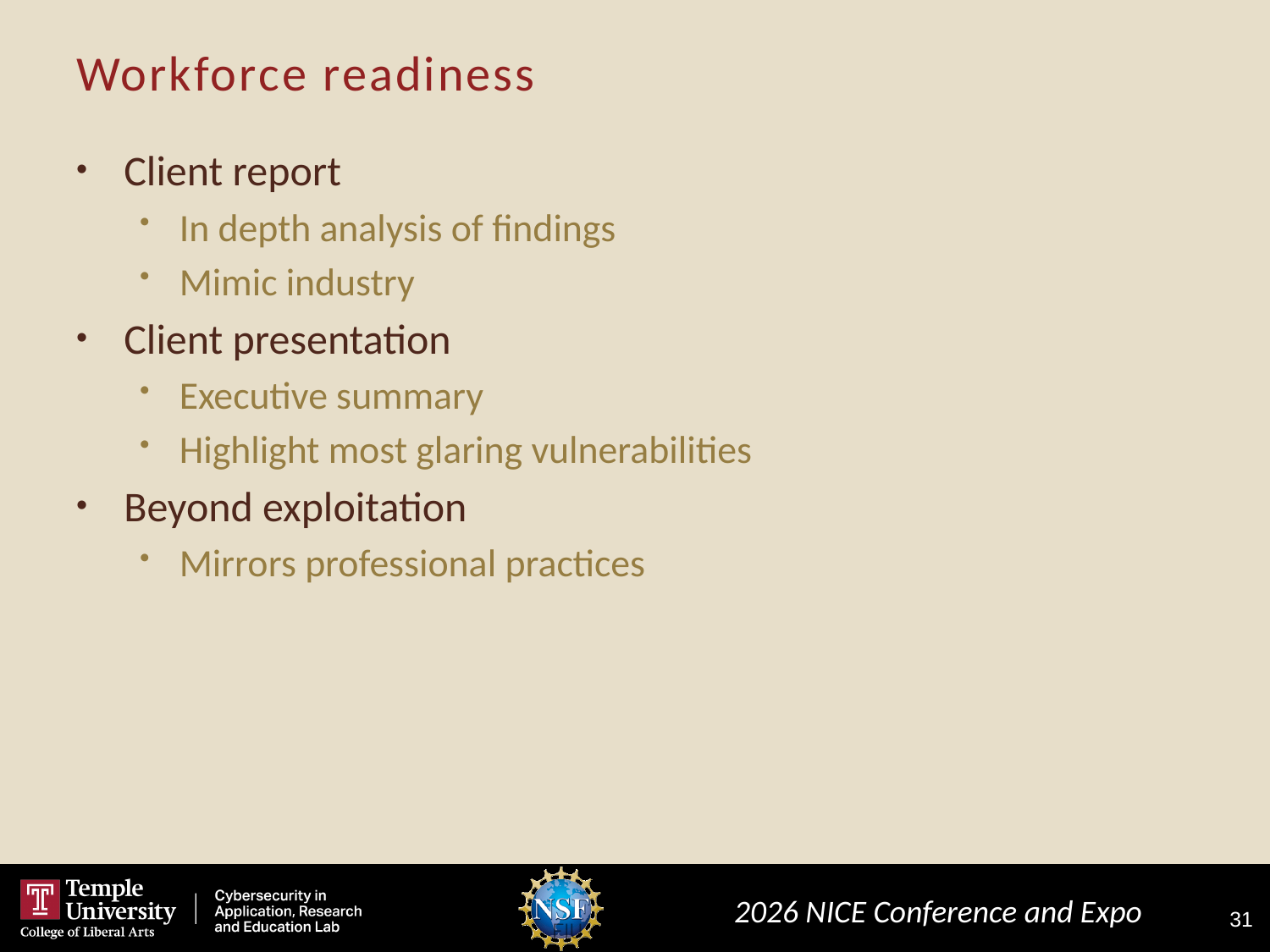

# Workforce readiness
Client report
In depth analysis of findings
Mimic industry
Client presentation
Executive summary
Highlight most glaring vulnerabilities
Beyond exploitation
Mirrors professional practices